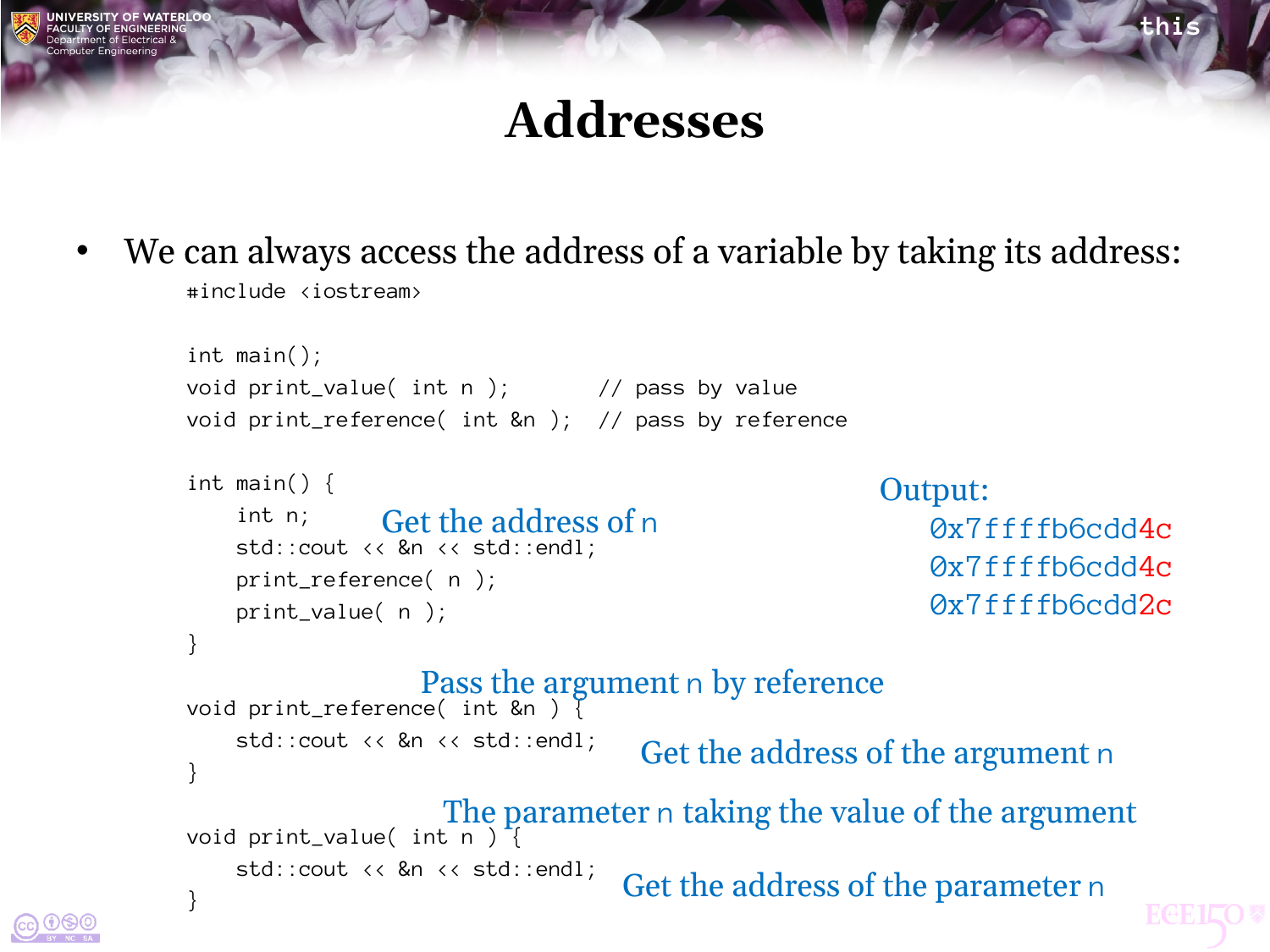

# Addresses
We can always access the address of a variable by taking its address:
#include <iostream>

int main();
void print_value( int n );       // pass by value
void print_reference( int &n );  // pass by reference

int main() {
    int n;
    std::cout << &n << std::endl;
    print_reference( n );
    print_value( n );
}

void print_reference( int &n ) {
    std::cout << &n << std::endl;
}

void print_value( int n ) {
    std::cout << &n << std::endl;
}
Output:
   0x7ffffb6cdd4c
   0x7ffffb6cdd4c
   0x7ffffb6cdd2c
Get the address of n
Pass the argument n by reference
Get the address of the argument n
The parameter n taking the value of the argument
Get the address of the parameter n